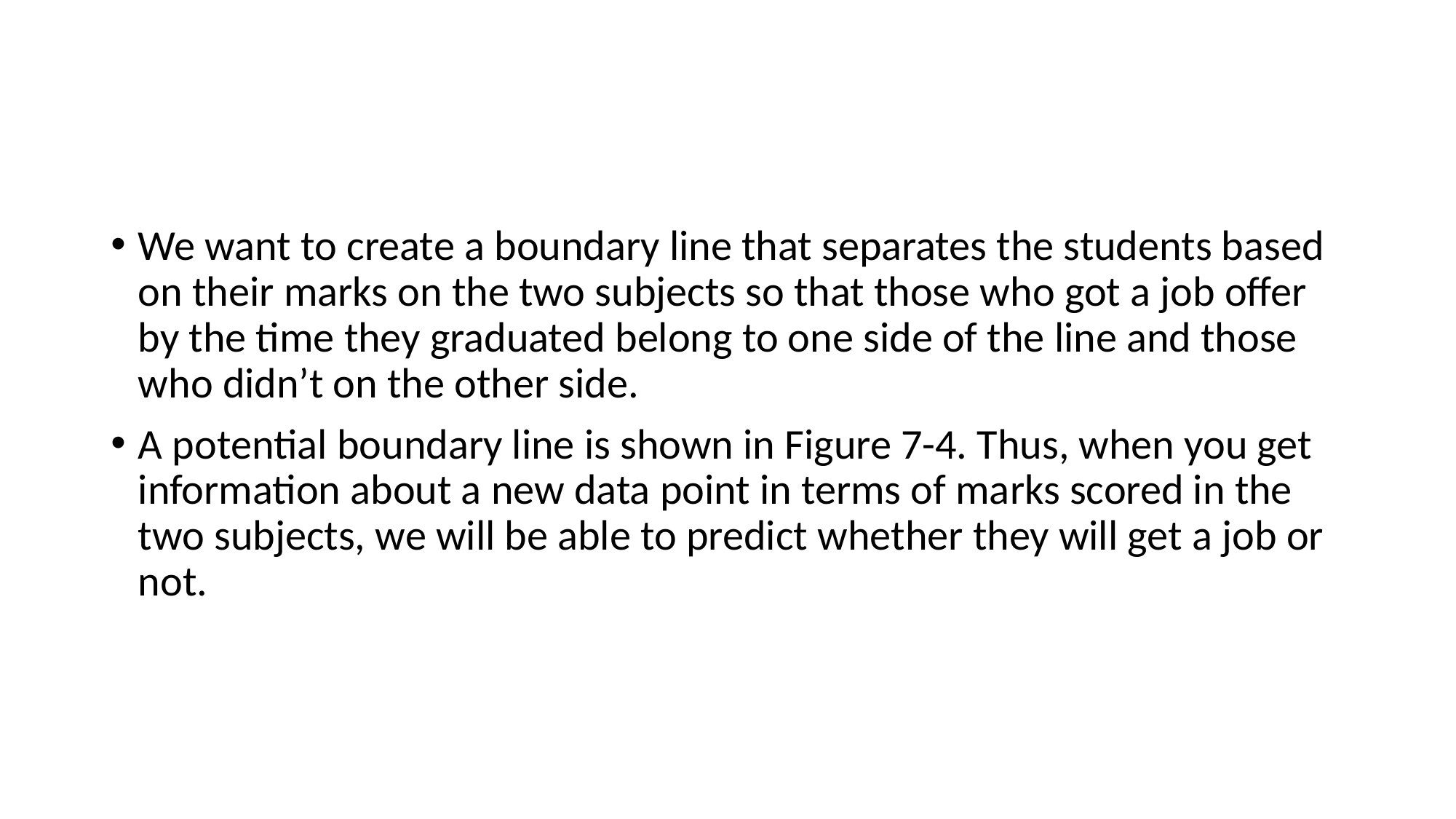

#
We want to create a boundary line that separates the students based on their marks on the two subjects so that those who got a job offer by the time they graduated belong to one side of the line and those who didn’t on the other side.
A potential boundary line is shown in Figure 7-4. Thus, when you get information about a new data point in terms of marks scored in the two subjects, we will be able to predict whether they will get a job or not.